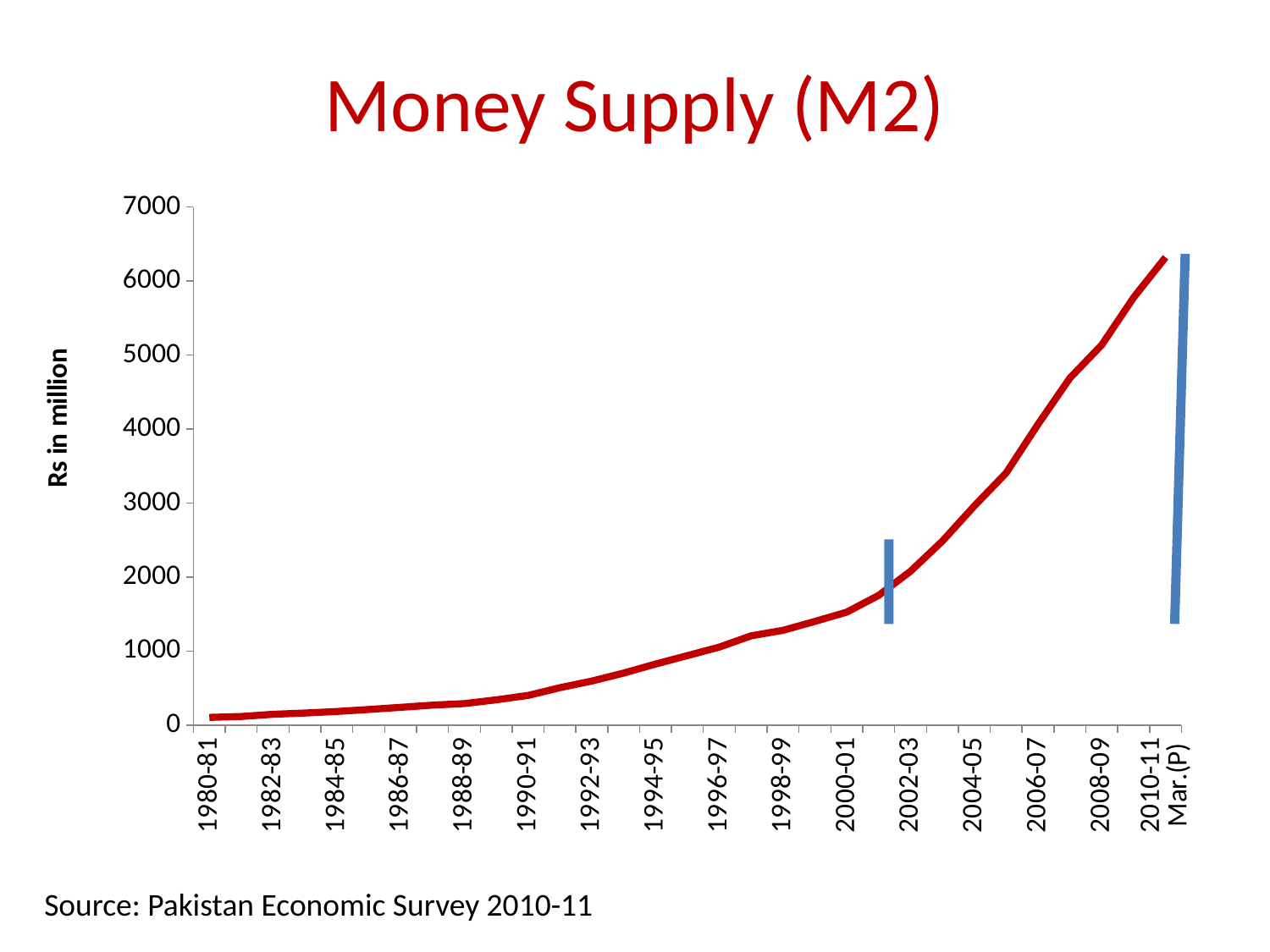

# Money Supply (M2)

### Chart

| Category | M2 |
|---|---|
| 1980-81 | 104.61999999999999 |
| 1981-82 | 116.51 |
| 1982-83 | 146.03 |
| 1983-84 | 163.26999999999998 |
| 1984-85 | 183.91 |
| 1985-86 | 211.10999999999999 |
| 1986-87 | 240.02 |
| 1987-88 | 269.51 |
| 1988-89 | 290.45999999999964 |
| 1989-90 | 341.25 |
| 1990-91 | 400.6400000000004 |
| 1991-92 | 505.57 |
| 1992-93 | 595.39 |
| 1993-94 | 703.4 |
| 1994-95 | 824.73 |
| 1995-96 | 938.6800000000005 |
| 1996-97 | 1053.23 |
| 1997-98 | 1206.32 |
| 1998-99 | 1280.55 |
| 1999-2000 | 1400.6299999999999 |
| 2000-01 | 1526.04 |
| 2001-02 | 1751.8799999999999 |
| 2002-03 | 2078.48 |
| 2003-04 | 2485.49 |
| 2004-05 | 2960.64 |
| 2005-06 | 3406.910000000001 |
| 2006-07 | 4065.16 |
| 2007-08 | 4689.14 |
| 2008-09 | 5137.21 |
| 2009-10  | 5777.23 |
| 2010-11 Mar.(P) | 6320.05 |
Source: Pakistan Economic Survey 2010-11